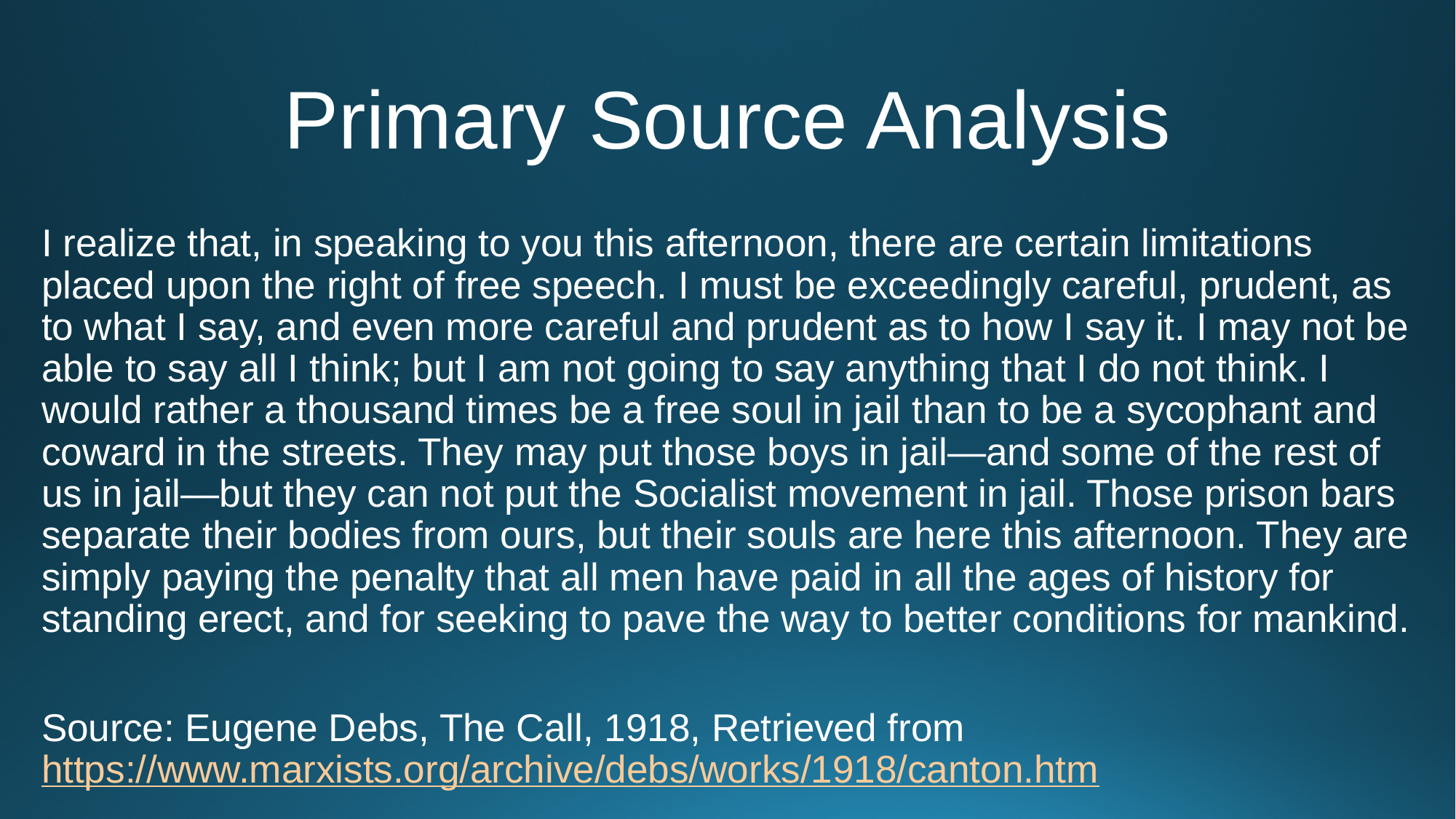

# Primary Source Analysis
I realize that, in speaking to you this afternoon, there are certain limitations placed upon the right of free speech. I must be exceedingly careful, prudent, as to what I say, and even more careful and prudent as to how I say it. I may not be able to say all I think; but I am not going to say anything that I do not think. I would rather a thousand times be a free soul in jail than to be a sycophant and coward in the streets. They may put those boys in jail—and some of the rest of us in jail—but they can not put the Socialist movement in jail. Those prison bars separate their bodies from ours, but their souls are here this afternoon. They are simply paying the penalty that all men have paid in all the ages of history for standing erect, and for seeking to pave the way to better conditions for mankind.

Source: Eugene Debs, The Call, 1918, Retrieved from https://www.marxists.org/archive/debs/works/1918/canton.htm